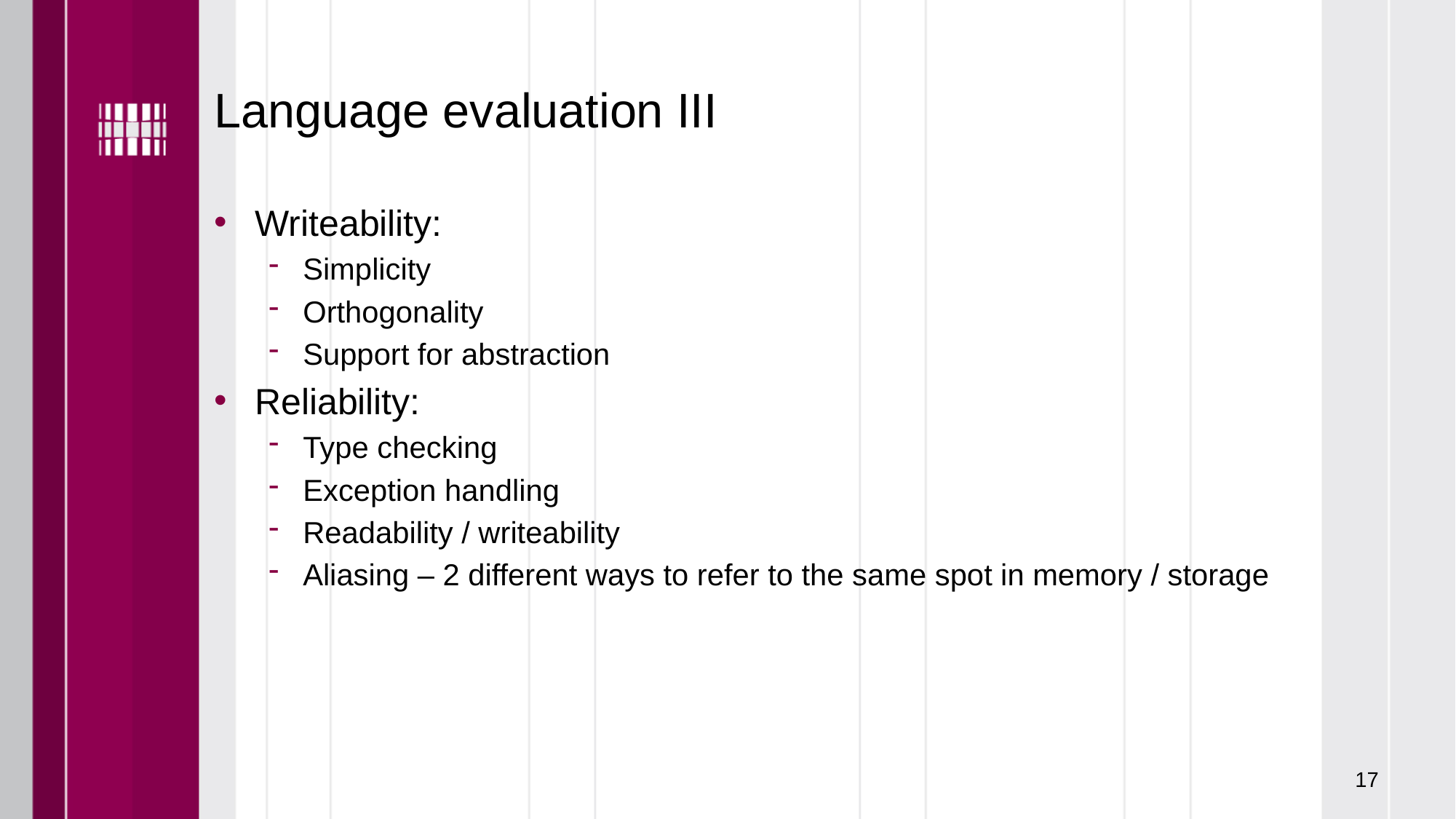

# Language evaluation III
Writeability:
Simplicity
Orthogonality
Support for abstraction
Reliability:
Type checking
Exception handling
Readability / writeability
Aliasing – 2 different ways to refer to the same spot in memory / storage

17